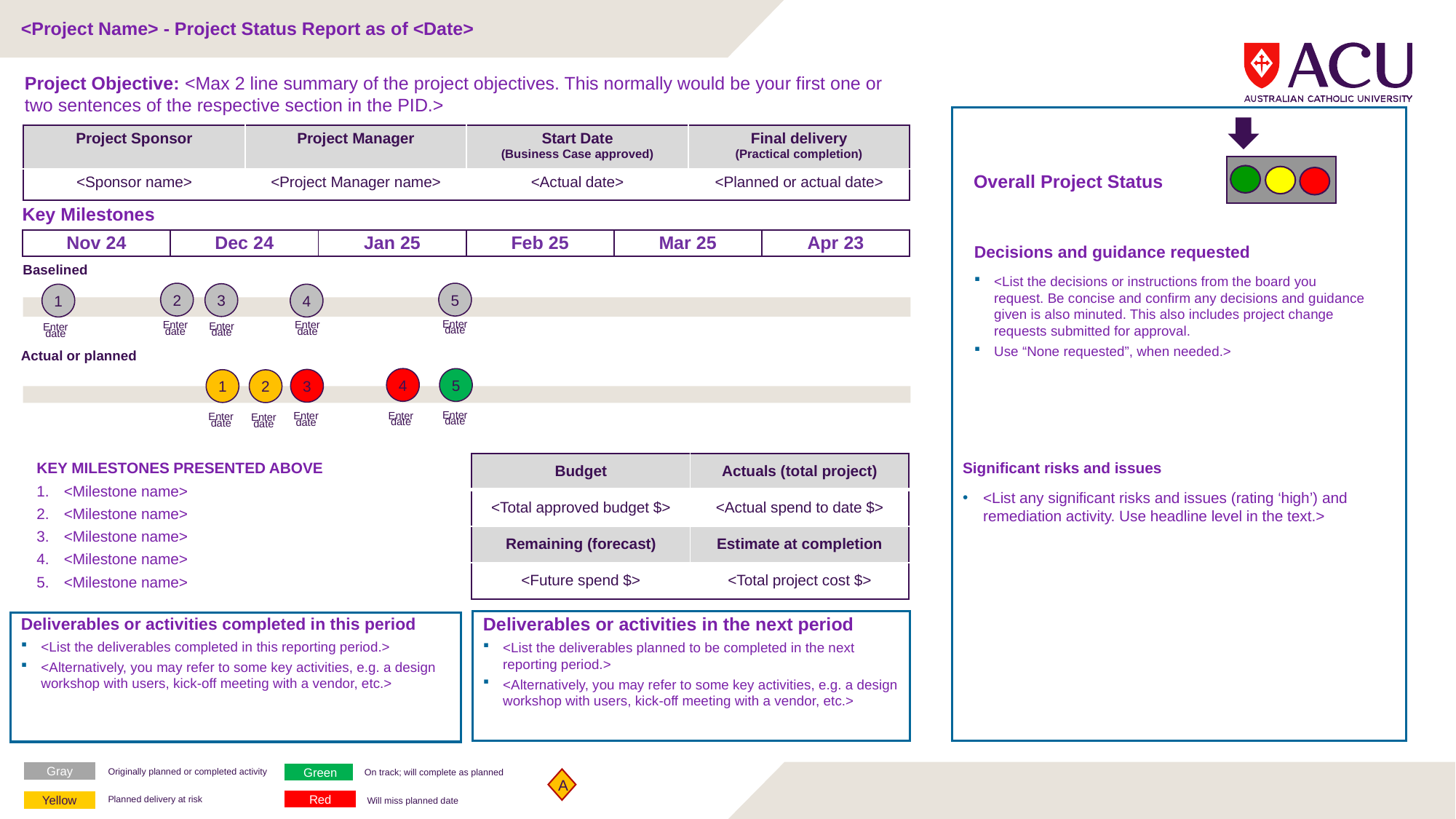

<Project Name> - Project Status Report as of <Date>

Project Objective: <Max 2 line summary of the project objectives. This normally would be your first one or two sentences of the respective section in the PID.>

| Project Sponsor | Project Manager | Start Date (Business Case approved) | Final delivery (Practical completion) |
| --- | --- | --- | --- |
| <Sponsor name> | <Project Manager name> | <Actual date> | <Planned or actual date> |

Overall Project Status
Key Milestones
| Nov 24 | Dec 24 | Jan 25 | Feb 25 | Mar 25 | Apr 23 |
| --- | --- | --- | --- | --- | --- |
Decisions and guidance requested
<List the decisions or instructions from the board you request. Be concise and confirm any decisions and guidance given is also minuted. This also includes project change requests submitted for approval.
Use “None requested”, when needed.>
Baselined
2
5
3
1
4

Enter date
Enter date
Enter date
Enter date
Enter date
Actual or planned
4
5
3
1
2

Enter date
Enter date
Enter date
Enter date
Enter date
| Budget | Actuals (total project) |
| --- | --- |
| <Total approved budget $> | <Actual spend to date $> |
| Remaining (forecast) | Estimate at completion |
| <Future spend $> | <Total project cost $> |
Significant risks and issues
<List any significant risks and issues (rating ‘high’) and remediation activity. Use headline level in the text.>

KEY MILESTONES PRESENTED ABOVE
<Milestone name>
<Milestone name>
<Milestone name>
<Milestone name>
<Milestone name>

Deliverables or activities in the next period
<List the deliverables planned to be completed in the next reporting period.>
<Alternatively, you may refer to some key activities, e.g. a design workshop with users, kick-off meeting with a vendor, etc.>

Deliverables or activities completed in this period
<List the deliverables completed in this reporting period.>
<Alternatively, you may refer to some key activities, e.g. a design workshop with users, kick-off meeting with a vendor, etc.>

Gray
Originally planned or completed activity
Green
On track; will complete as planned
A
Red
Planned delivery at risk
Yellow
Will miss planned date